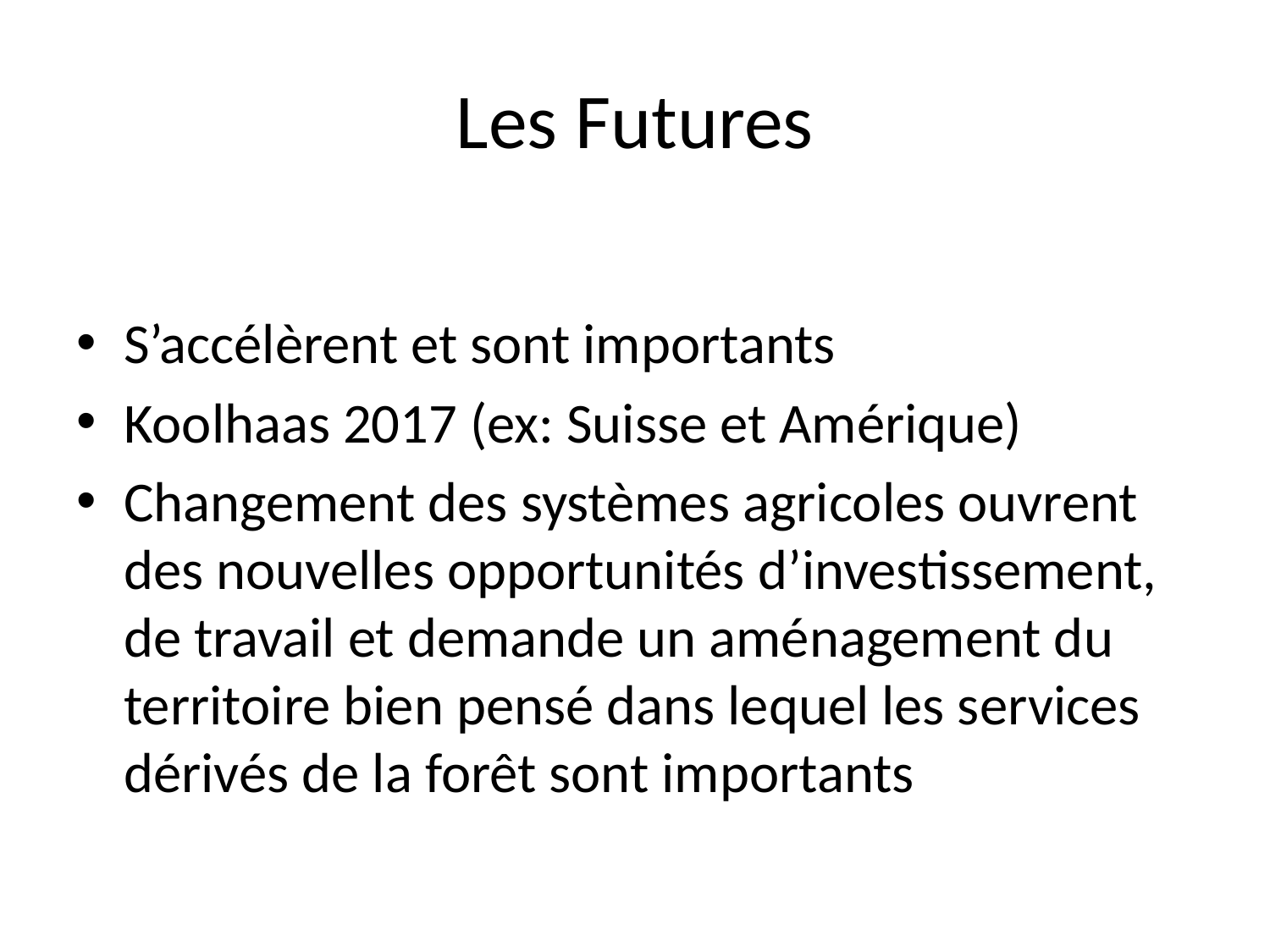

# Les Futures

S’accélèrent et sont importants
Koolhaas 2017 (ex: Suisse et Amérique)
Changement des systèmes agricoles ouvrent des nouvelles opportunités d’investissement, de travail et demande un aménagement du territoire bien pensé dans lequel les services dérivés de la forêt sont importants